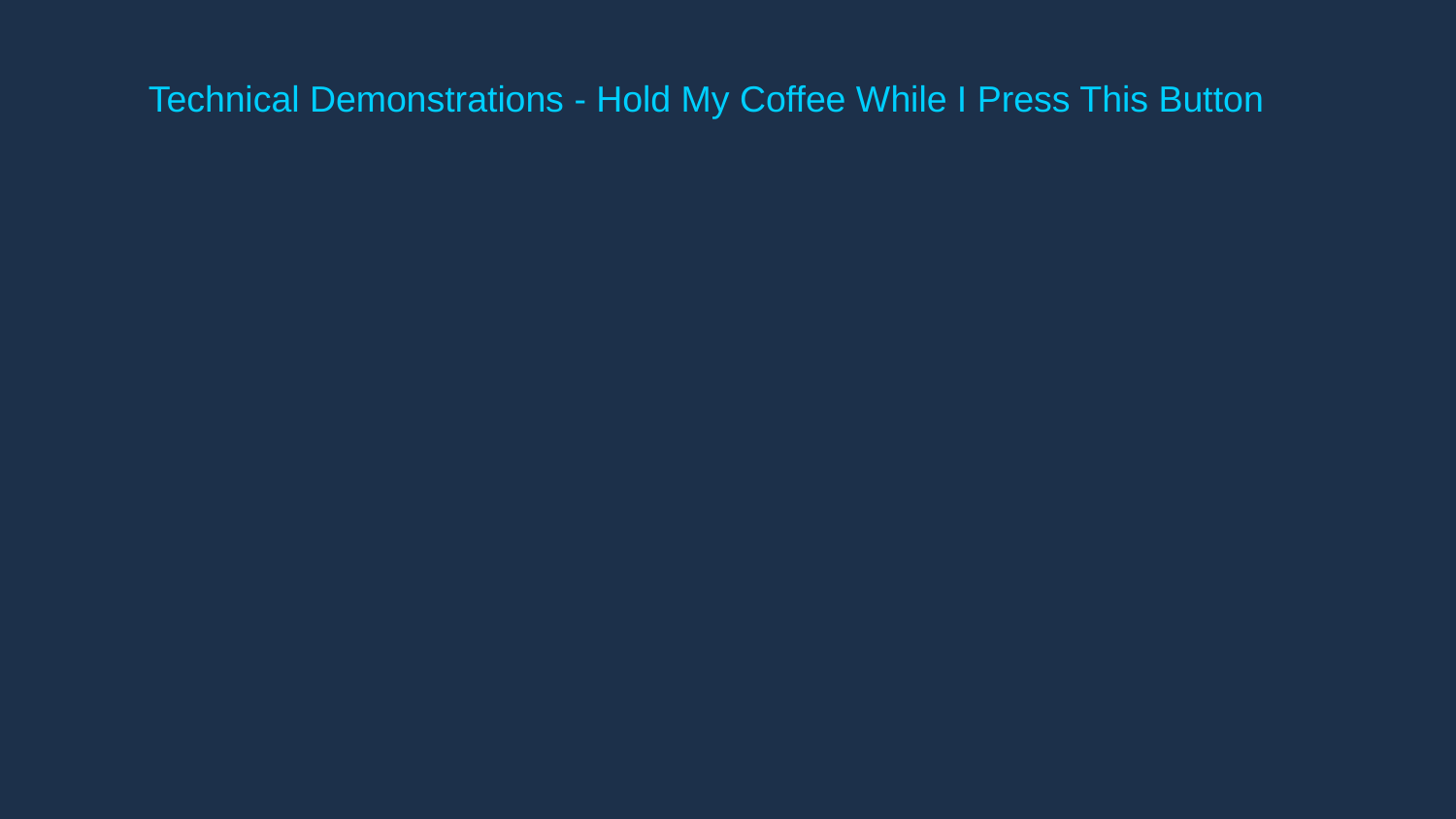

# Technical Demonstrations - Hold My Coffee While I Press This Button